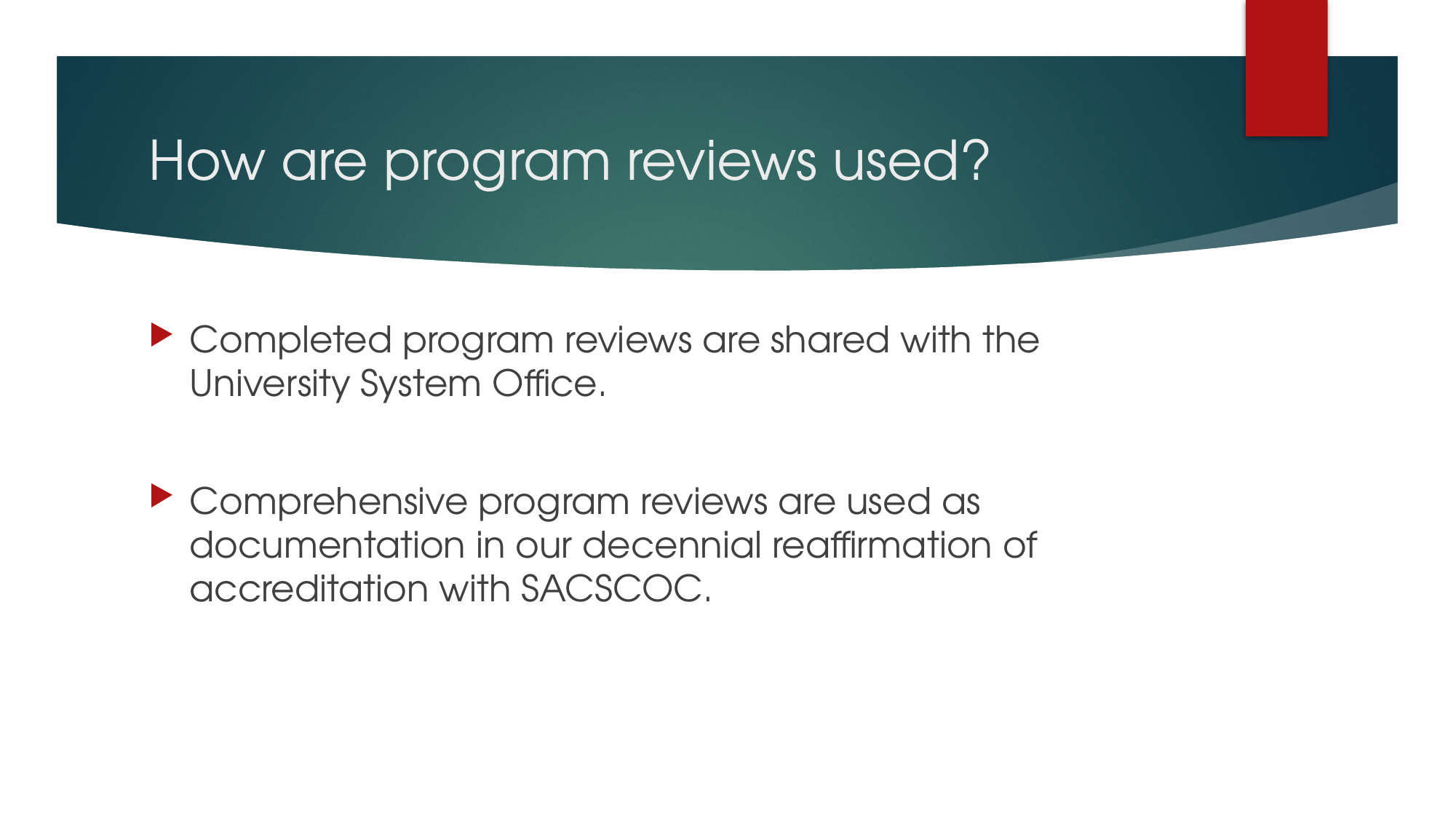

# How are program reviews used?
Completed program reviews are shared with the University System Office.

Comprehensive program reviews are used as documentation in our decennial reaffirmation of accreditation with SACSCOC.